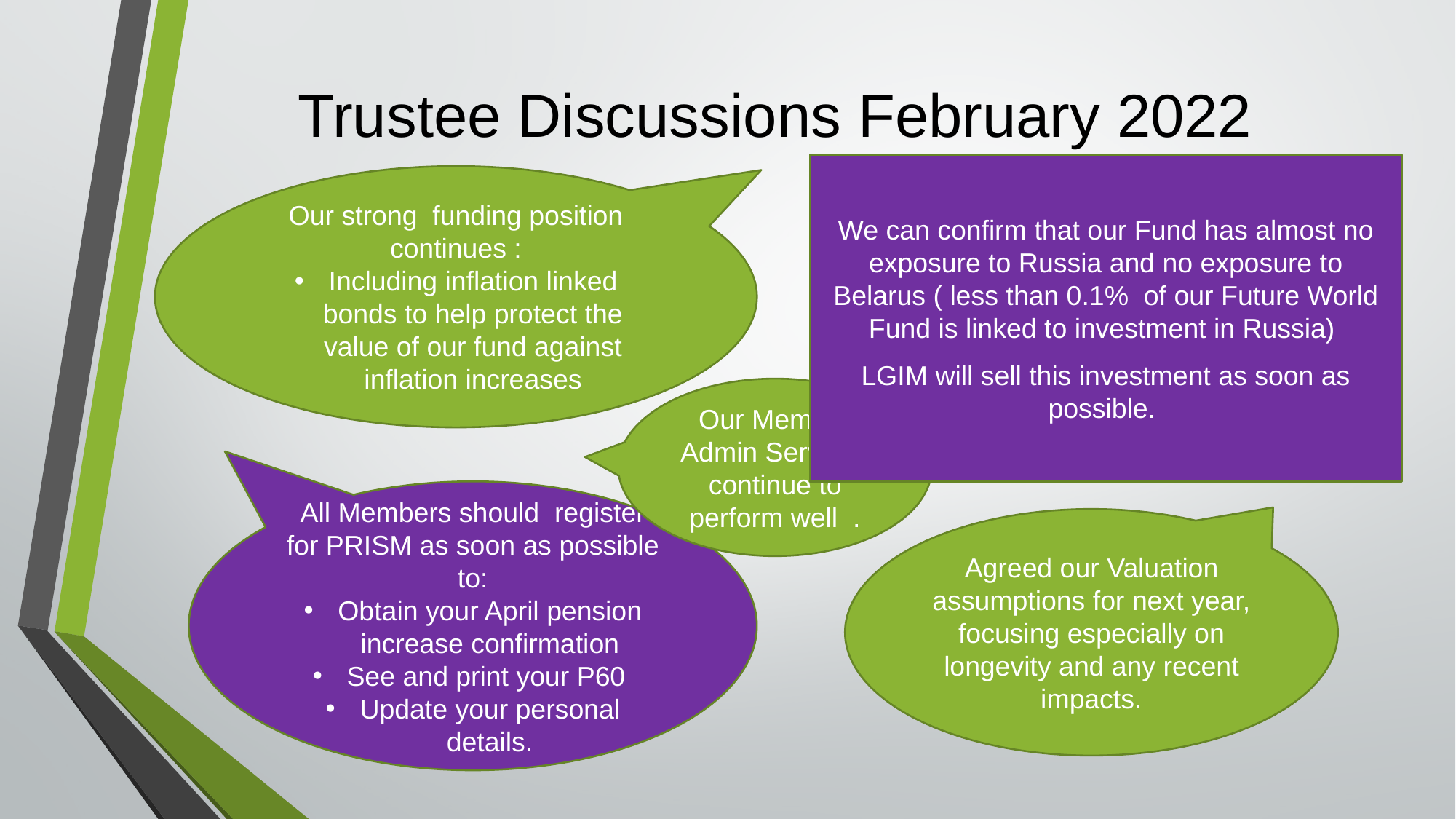

# Trustee Discussions February 2022
We can confirm that our Fund has almost no exposure to Russia and no exposure to Belarus ( less than 0.1%  of our Future World Fund is linked to investment in Russia)
LGIM will sell this investment as soon as possible.
Our strong  funding position continues :
Including inflation linked bonds to help protect the value of our fund against inflation increases
Our Member Admin Services continue to perform well  .
All Members should  register for PRISM as soon as possible to:
Obtain your April pension increase confirmation
See and print your P60
Update your personal details.
Agreed our Valuation assumptions for next year, focusing especially on longevity and any recent impacts.